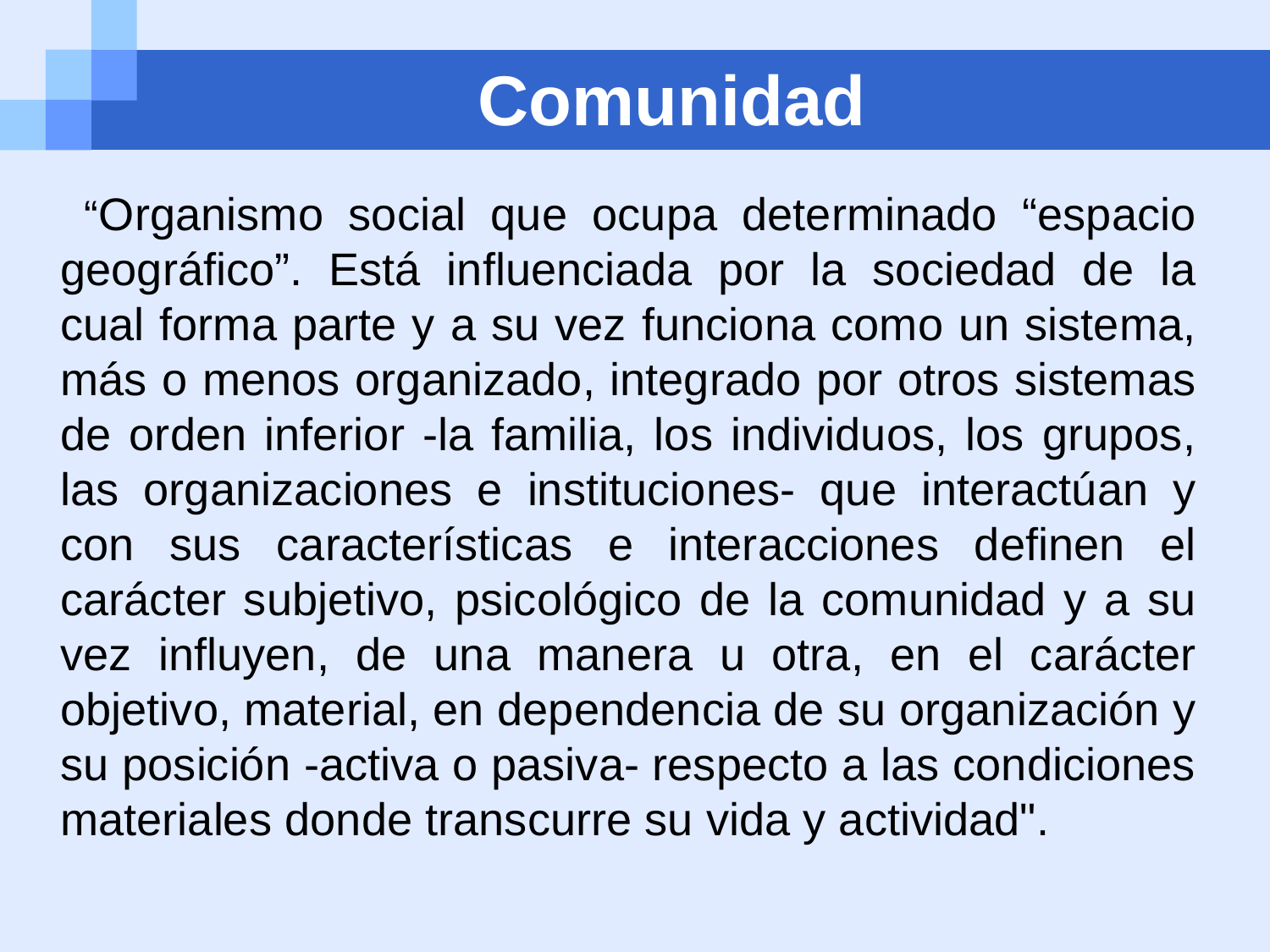

# Comunidad
   “Organismo social que ocupa determinado “espacio geográfico”. Está influenciada por la sociedad de la cual forma parte y a su vez funciona como un sistema, más o menos organizado, integrado por otros sistemas de orden inferior ‑la familia, los individuos, los grupos, las organizaciones e instituciones‑ que interactúan y con sus características e interacciones definen el carácter subjetivo, psicológico de la comunidad y a su vez influyen, de una manera u otra, en el carácter objetivo, material, en dependencia de su organización y su posición ‑activa o pasiva‑ respecto a las condiciones materiales donde transcurre su vida y actividad".